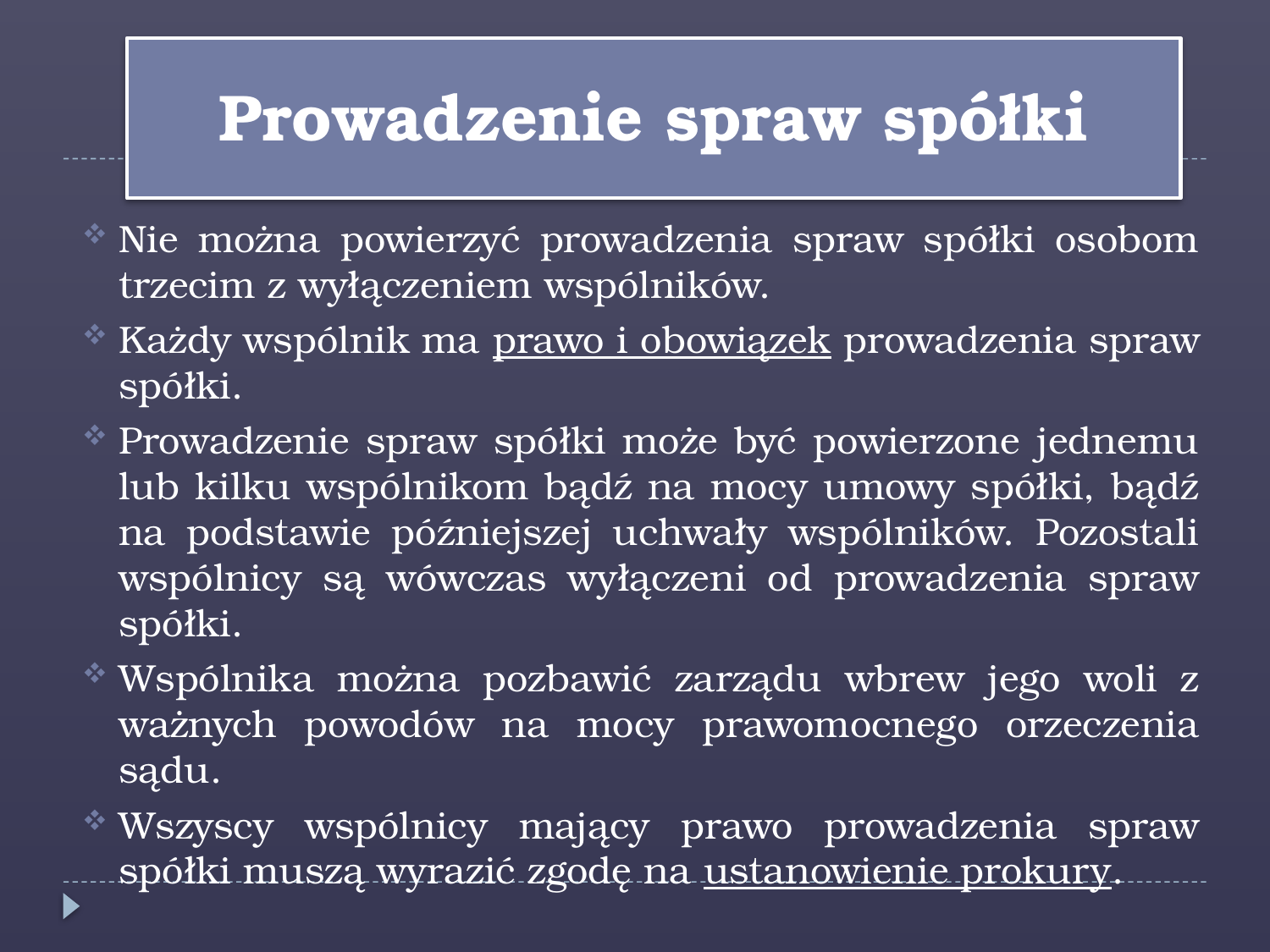

Prowadzenie spraw spółki
Nie można powierzyć prowadzenia spraw spółki osobom trzecim z wyłączeniem wspólników.
Każdy wspólnik ma prawo i obowiązek prowadzenia spraw spółki.
Prowadzenie spraw spółki może być powierzone jednemu lub kilku wspólnikom bądź na mocy umowy spółki, bądź na podstawie późniejszej uchwały wspólników. Pozostali wspólnicy są wówczas wyłączeni od prowadzenia spraw spółki.
Wspólnika można pozbawić zarządu wbrew jego woli z ważnych powodów na mocy prawomocnego orzeczenia sądu.
Wszyscy wspólnicy mający prawo prowadzenia spraw spółki muszą wyrazić zgodę na ustanowienie prokury.